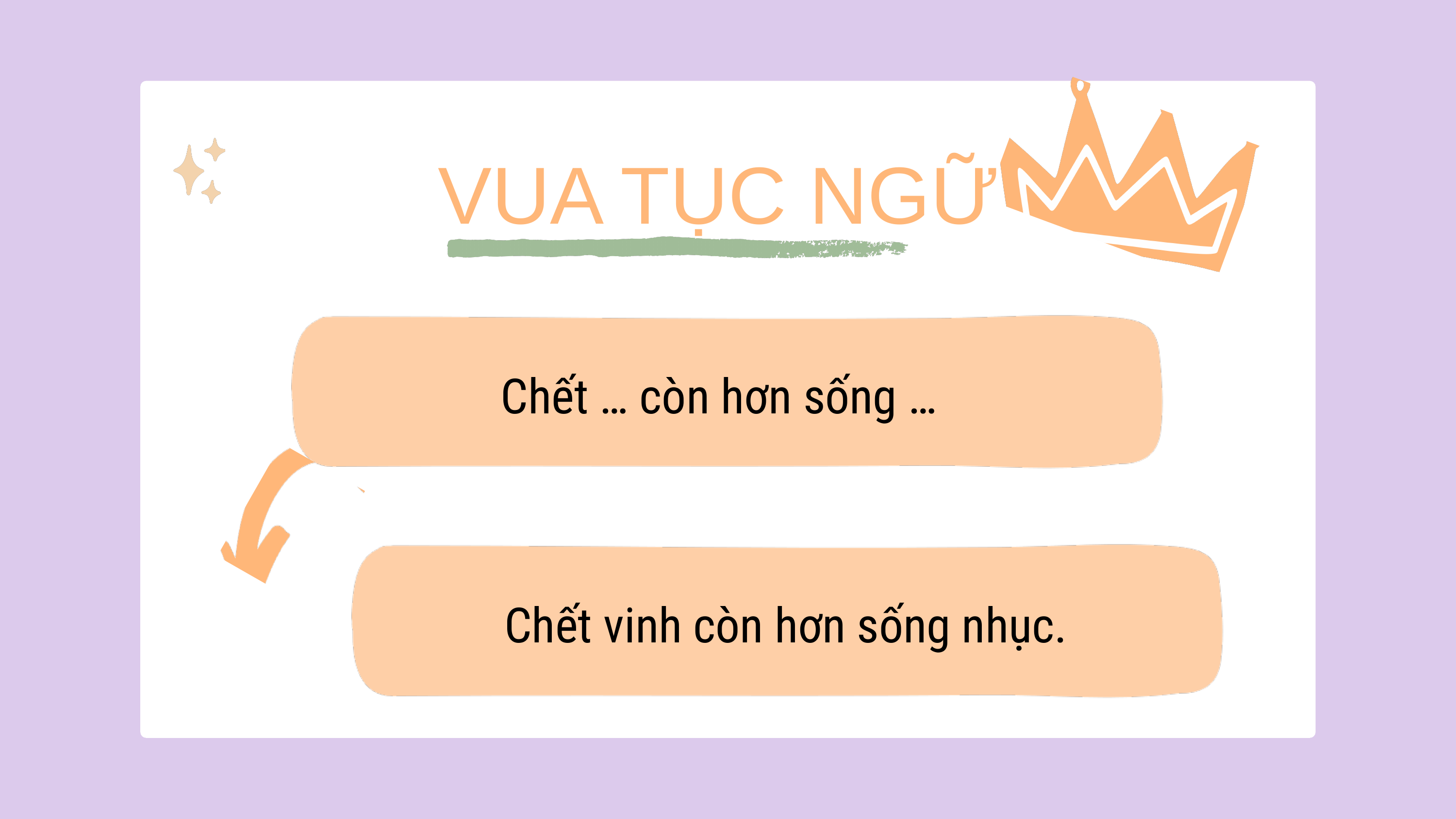

VUA TỤC NGỮ

Chết … còn hơn sống …

Chết vinh còn hơn sống nhục.